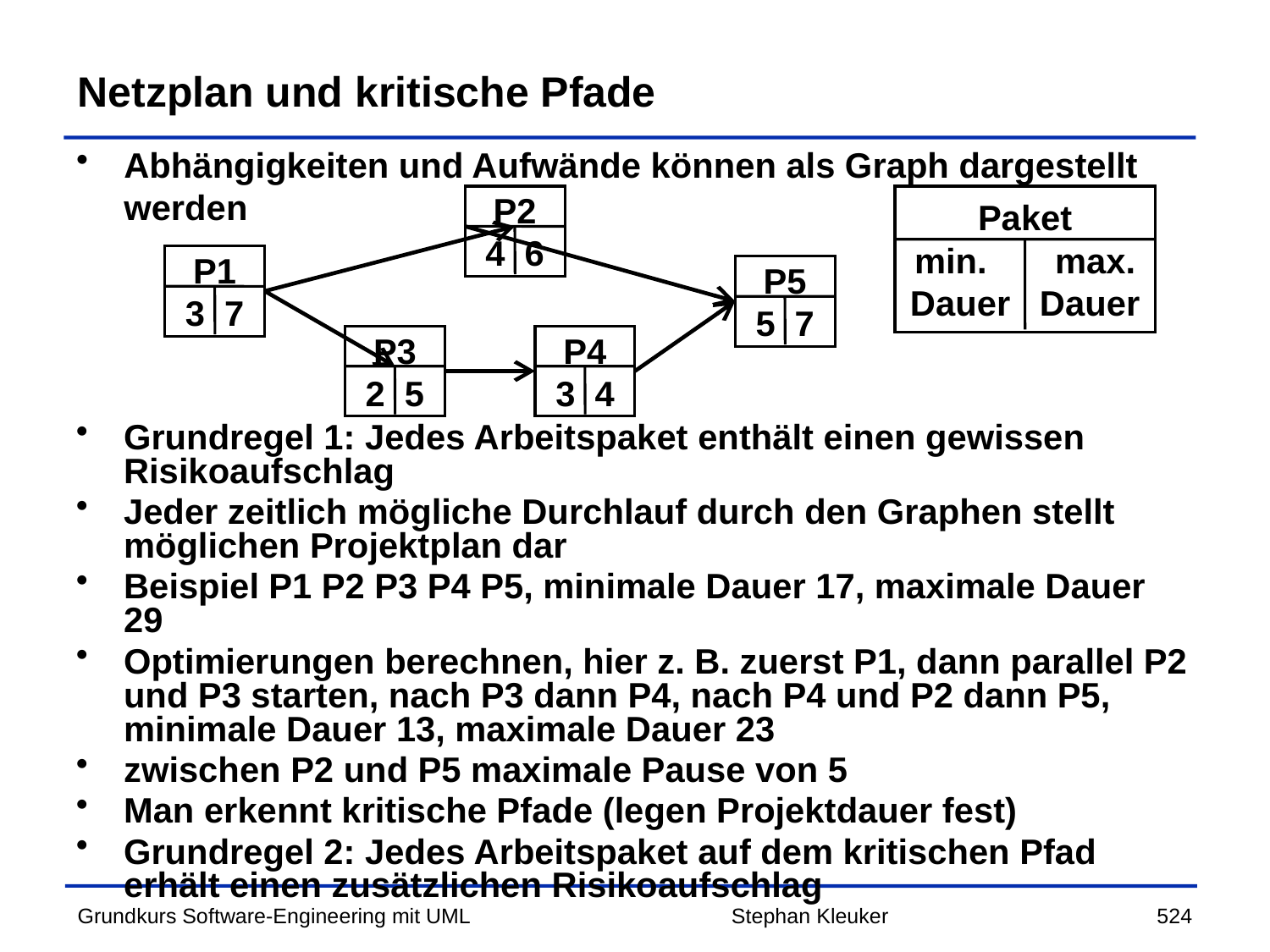

# Netzplan und kritische Pfade
Abhängigkeiten und Aufwände können als Graph dargestellt werden

P2
4  6

Paket
min.       max.
Dauer   Dauer

P1
3  7

P5
5  7

P3
2  5

P4
3  4

Grundregel 1: Jedes Arbeitspaket enthält einen gewissen Risikoaufschlag
Jeder zeitlich mögliche Durchlauf durch den Graphen stellt möglichen Projektplan dar
Beispiel P1 P2 P3 P4 P5, minimale Dauer 17, maximale Dauer 29
Optimierungen berechnen, hier z. B. zuerst P1, dann parallel P2 und P3 starten, nach P3 dann P4, nach P4 und P2 dann P5, minimale Dauer 13, maximale Dauer 23
zwischen P2 und P5 maximale Pause von 5
Man erkennt kritische Pfade (legen Projektdauer fest)
Grundregel 2: Jedes Arbeitspaket auf dem kritischen Pfad erhält einen zusätzlichen Risikoaufschlag
Stephan Kleuker